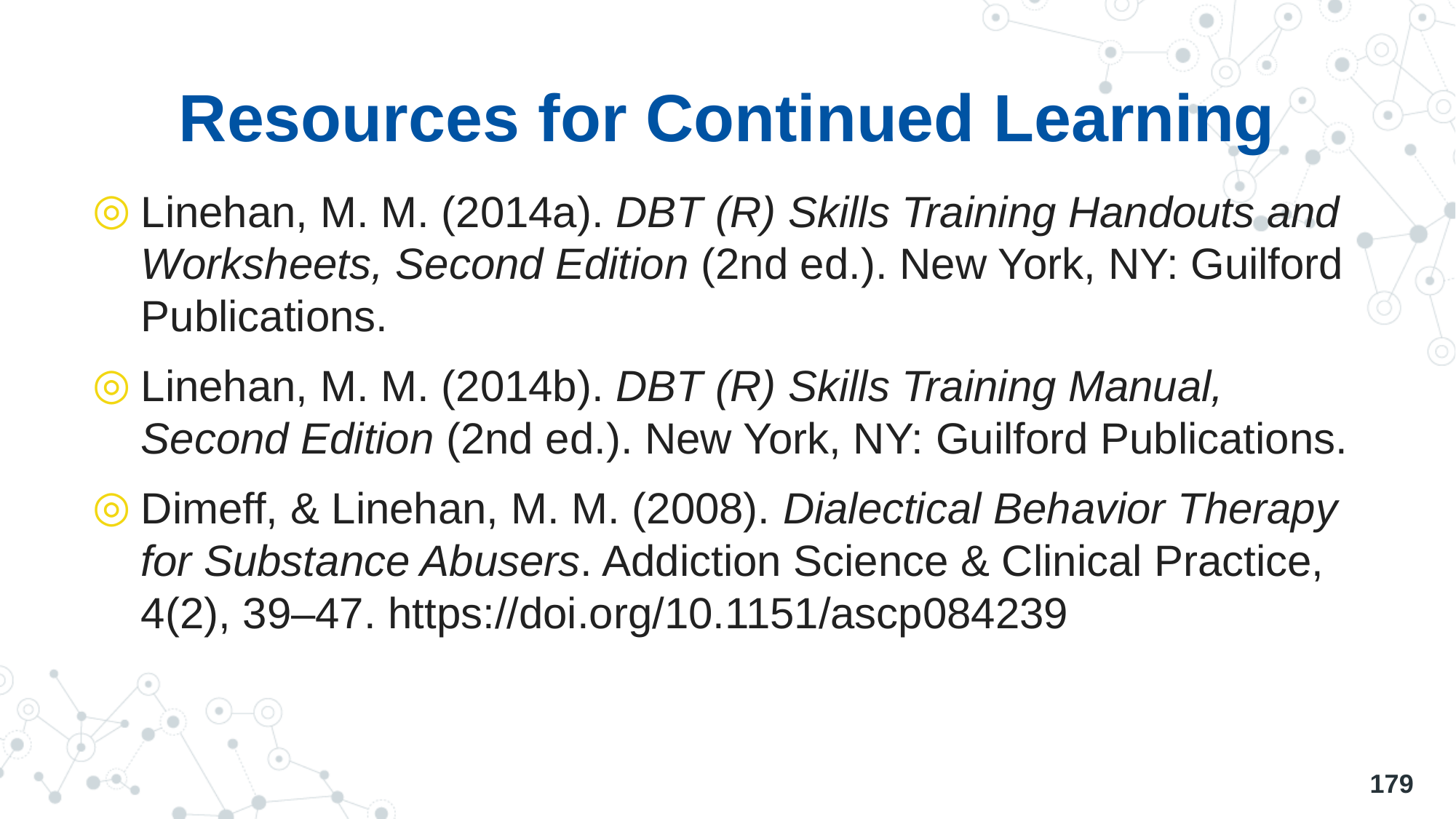

Resources for Continued Learning
Linehan, M. M. (2014a). DBT (R) Skills Training Handouts and Worksheets, Second Edition (2nd ed.). New York, NY: Guilford Publications.
Linehan, M. M. (2014b). DBT (R) Skills Training Manual, Second Edition (2nd ed.). New York, NY: Guilford Publications.
Dimeff, & Linehan, M. M. (2008). Dialectical Behavior Therapy for Substance Abusers. Addiction Science & Clinical Practice, 4(2), 39–47. https://doi.org/10.1151/ascp084239
179